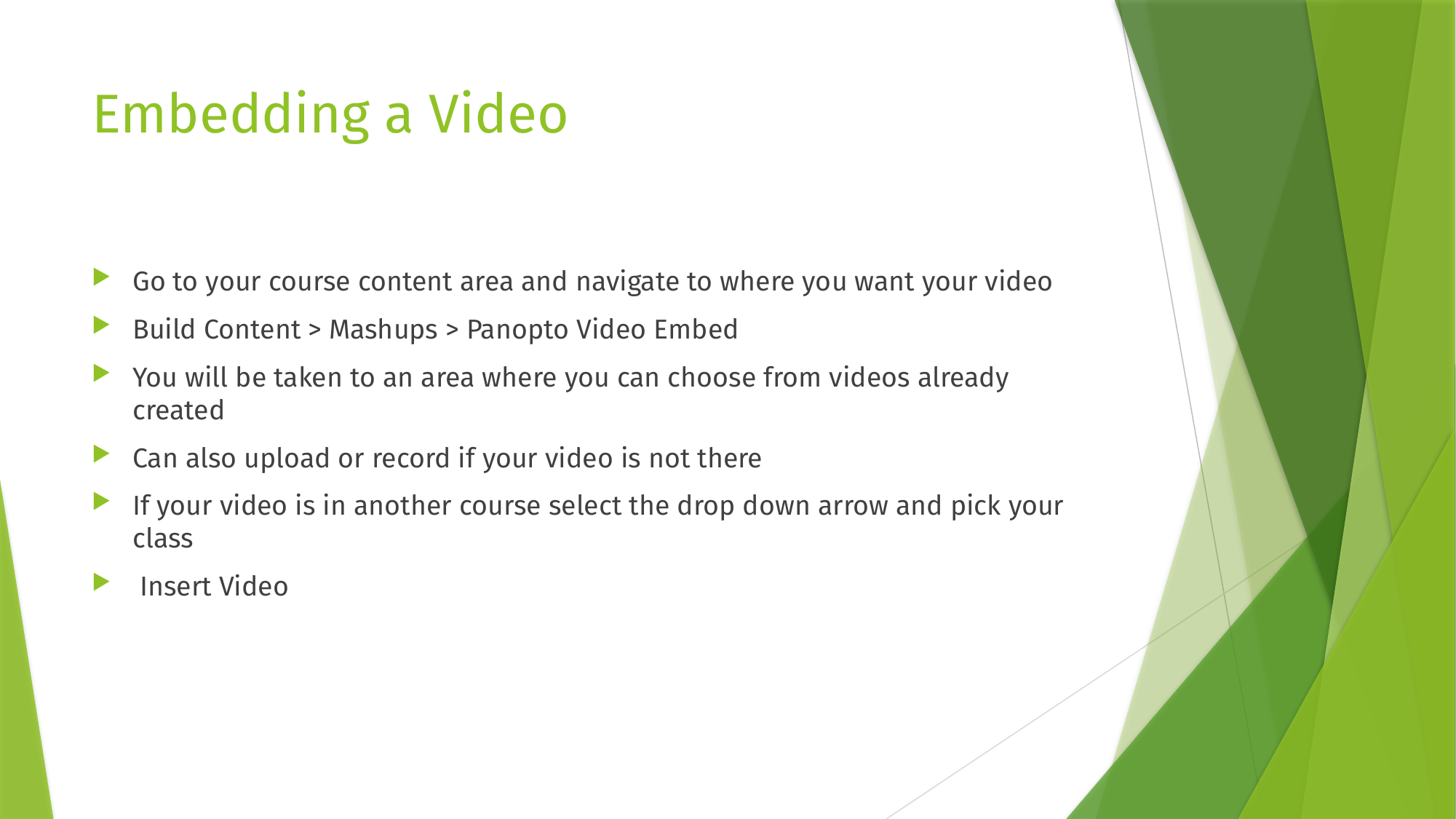

# Embedding a Video
Go to your course content area and navigate to where you want your video
Build Content > Mashups > Panopto Video Embed
You will be taken to an area where you can choose from videos already created
Can also upload or record if your video is not there
If your video is in another course select the drop down arrow and pick your class
 Insert Video